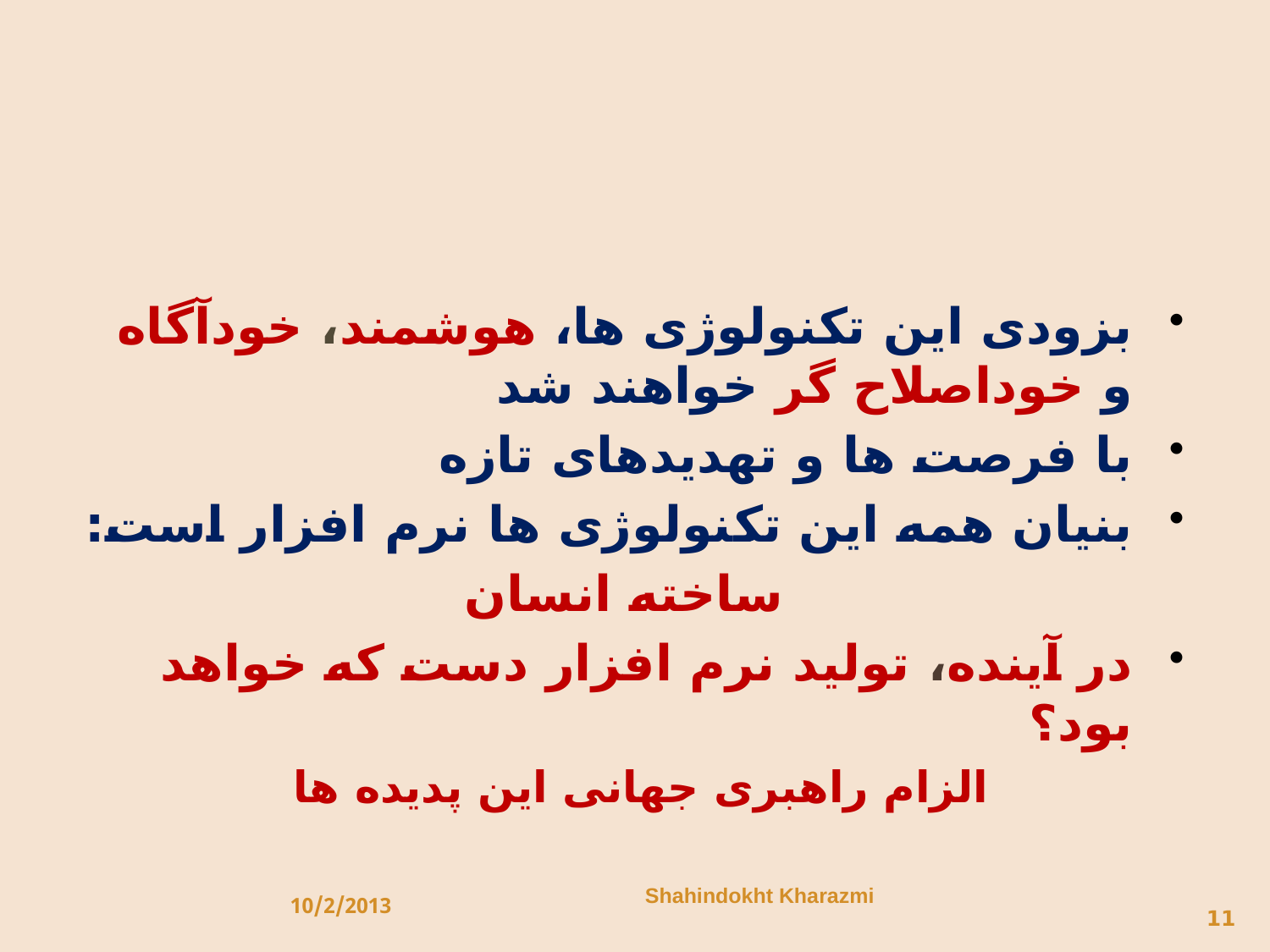

بزودی این تکنولوژی ها، هوشمند، خودآگاه و خوداصلاح گر خواهند شد
با فرصت ها و تهدیدهای تازه
بنیان همه این تکنولوژی ها نرم افزار است:
 ساخته انسان
در آینده، تولید نرم افزار دست که خواهد بود؟
الزام راهبری جهانی این پدیده ها
Shahindokht Kharazmi
10/2/2013
11